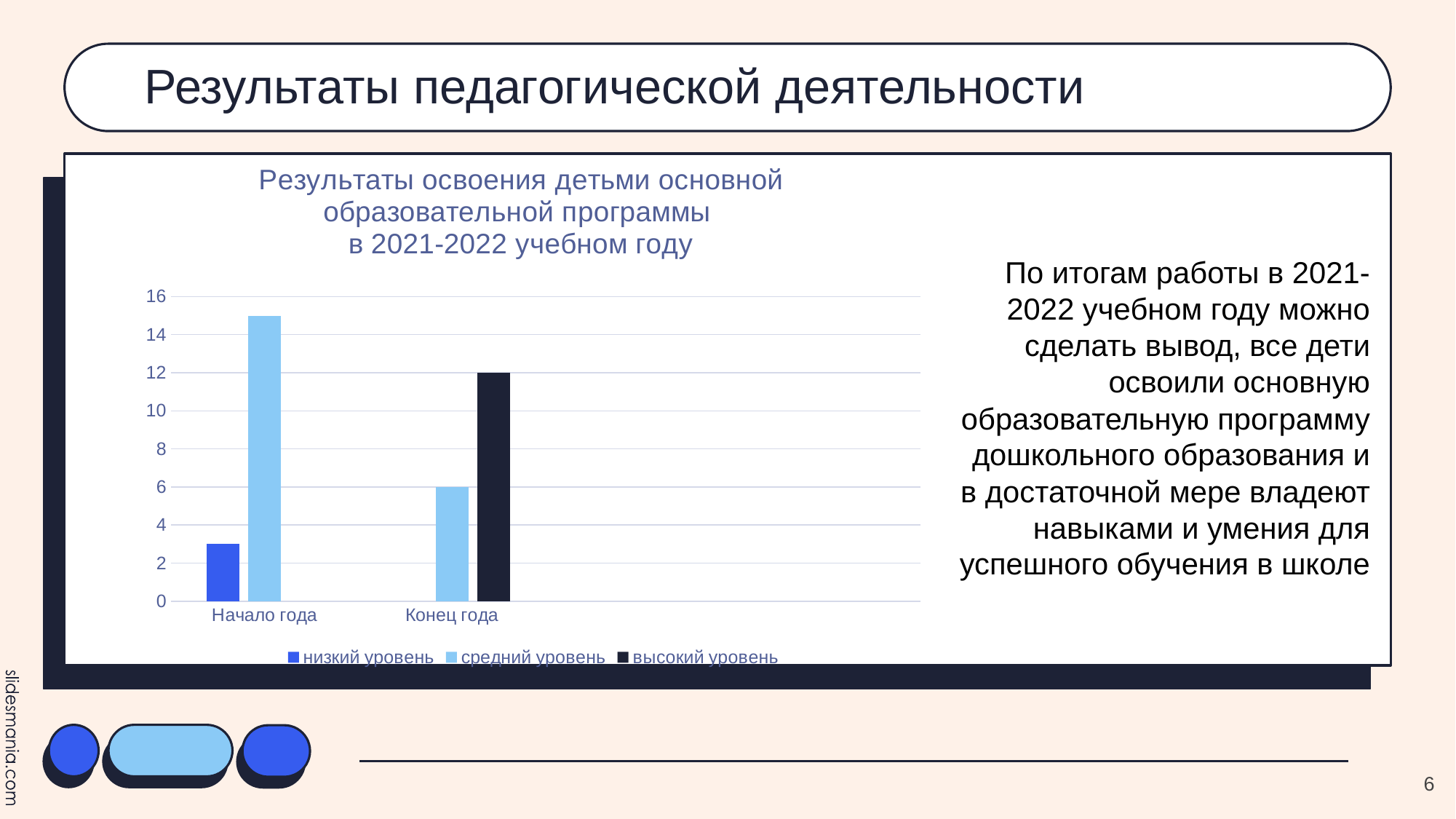

# Результаты педагогической деятельности

### Chart: Результаты освоения детьми основной образовательной программы
в 2021-2022 учебном году

| Category | низкий уровень | средний уровень | высокий уровень |
|---|---|---|---|
| Начало года | 3.0 | 15.0 | None |
| Конец года | None | 6.0 | 12.0 |
По итогам работы в 2021-2022 учебном году можно сделать вывод, все дети освоили основную образовательную программу дошкольного образования и в достаточной мере владеют навыками и умения для успешного обучения в школе
6